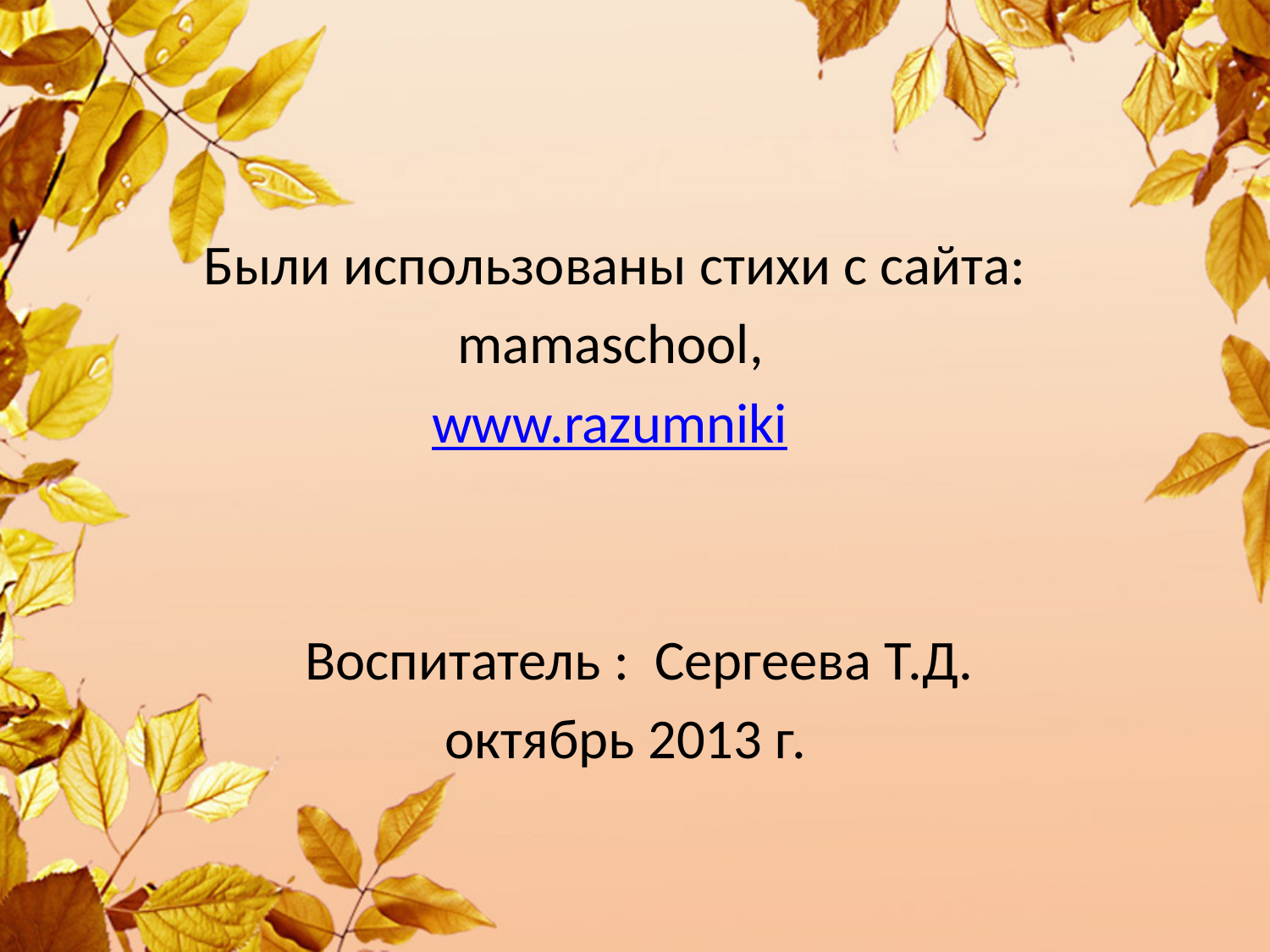

#
          Были использованы стихи с сайта:
                              mamaschool,
                            www.razumniki

                  Воспитатель :  Сергеева Т.Д.
                             октябрь 2013 г.